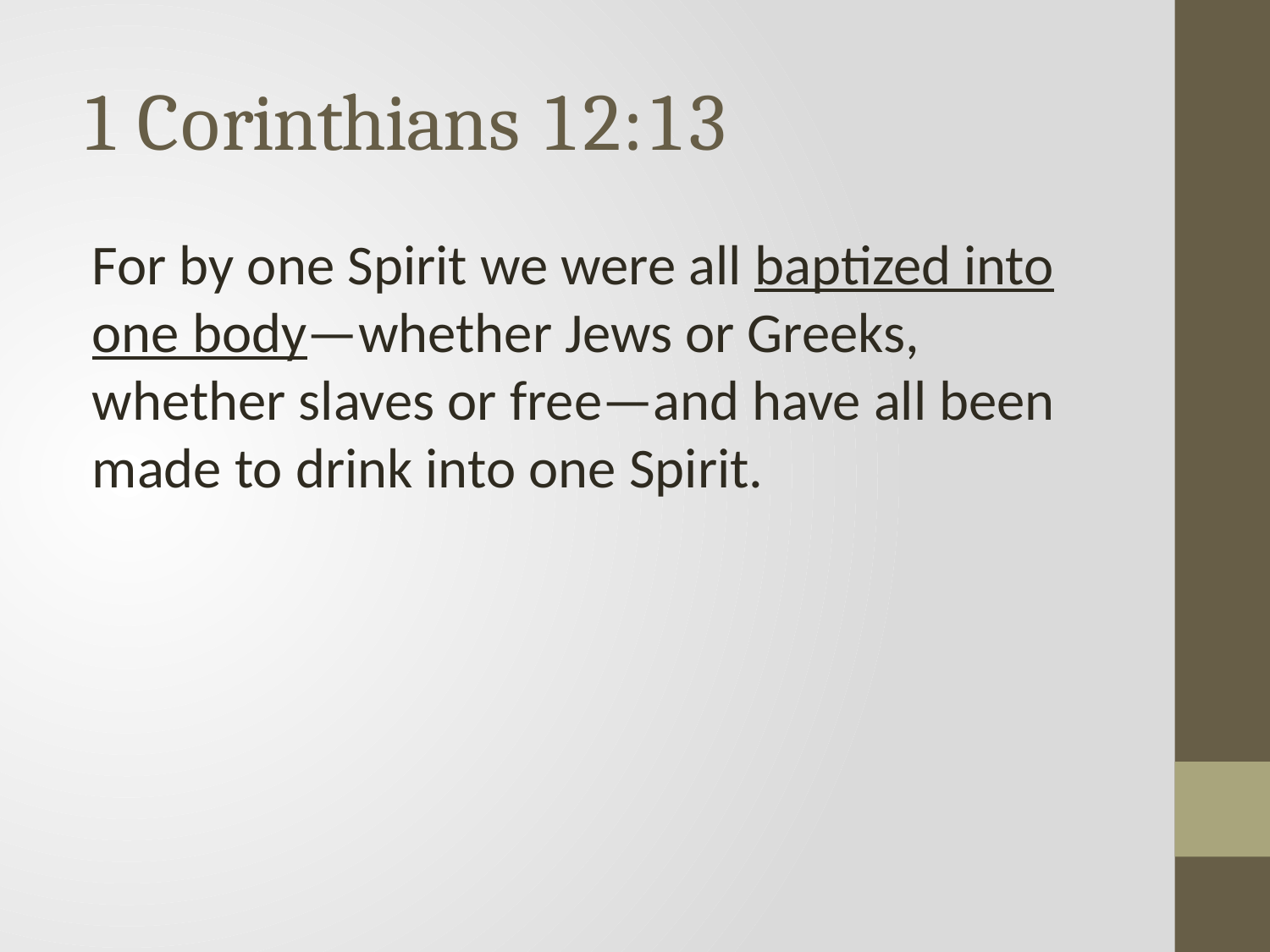

# 1 Corinthians 12:13
For by one Spirit we were all baptized into one body—whether Jews or Greeks, whether slaves or free—and have all been made to drink into one Spirit.